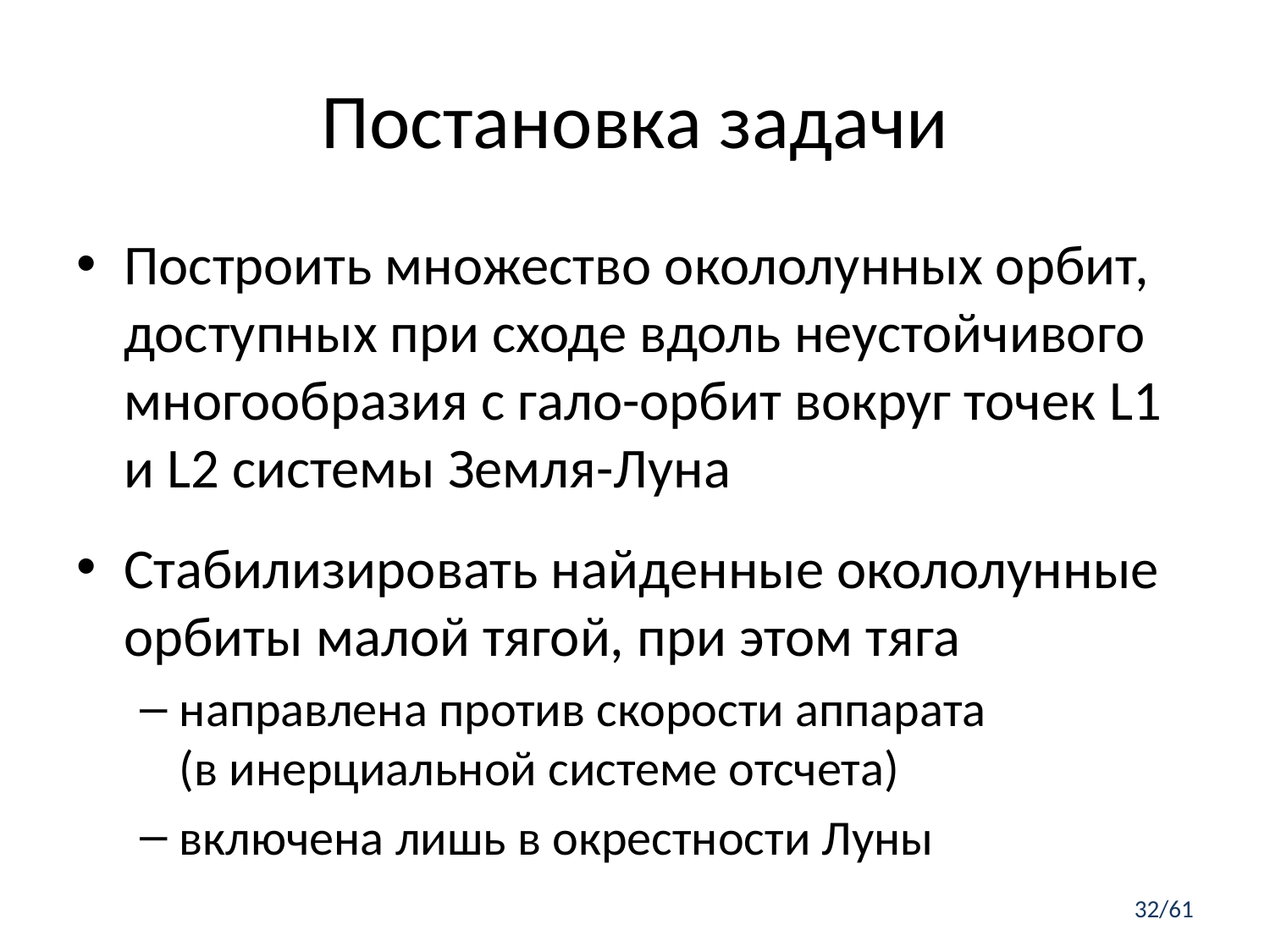

# Постановка задачи
Построить множество окололунных орбит, доступных при сходе вдоль неустойчивого многообразия с гало-орбит вокруг точек L1 и L2 системы Земля-Луна
Стабилизировать найденные окололунные орбиты малой тягой, при этом тяга
направлена против скорости аппарата
(в инерциальной системе отсчета)
включена лишь в окрестности Луны

32/61